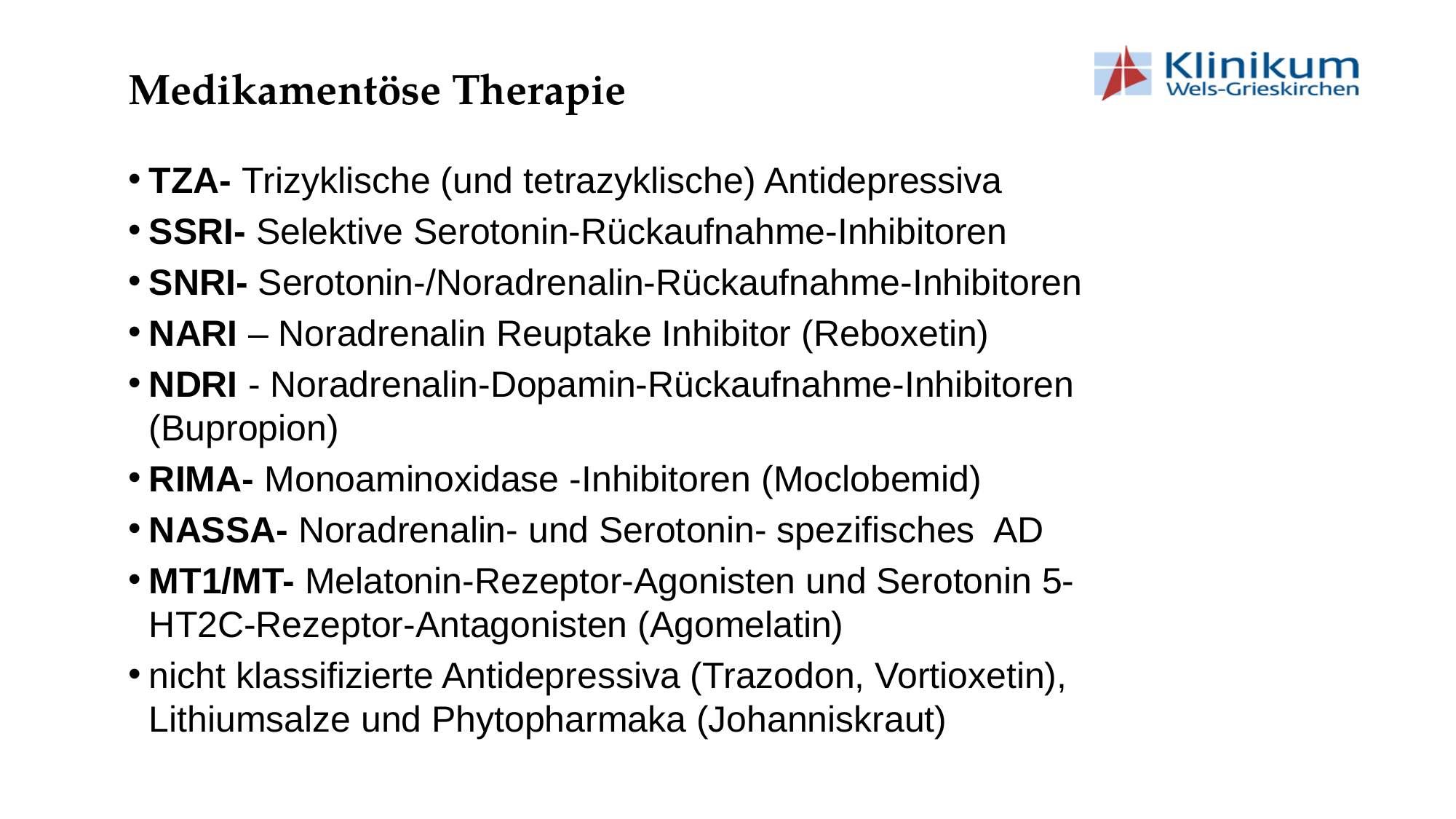

# Medikamentöse Therapie
TZA- Trizyklische (und tetrazyklische) Antidepressiva
SSRI- Selektive Serotonin-Rückaufnahme-Inhibitoren
SNRI- Serotonin-/Noradrenalin-Rückaufnahme-Inhibitoren
NARI – Noradrenalin Reuptake Inhibitor (Reboxetin)
NDRI - Noradrenalin-Dopamin-Rückaufnahme-Inhibitoren (Bupropion)
RIMA- Monoaminoxidase -Inhibitoren (Moclobemid)
NASSA- Noradrenalin- und Serotonin- spezifisches  AD
MT1/MT- Melatonin-Rezeptor-Agonisten und Serotonin 5-HT2C-Rezeptor-Antagonisten (Agomelatin)
nicht klassifizierte Antidepressiva (Trazodon, Vortioxetin), Lithiumsalze und Phytopharmaka (Johanniskraut)